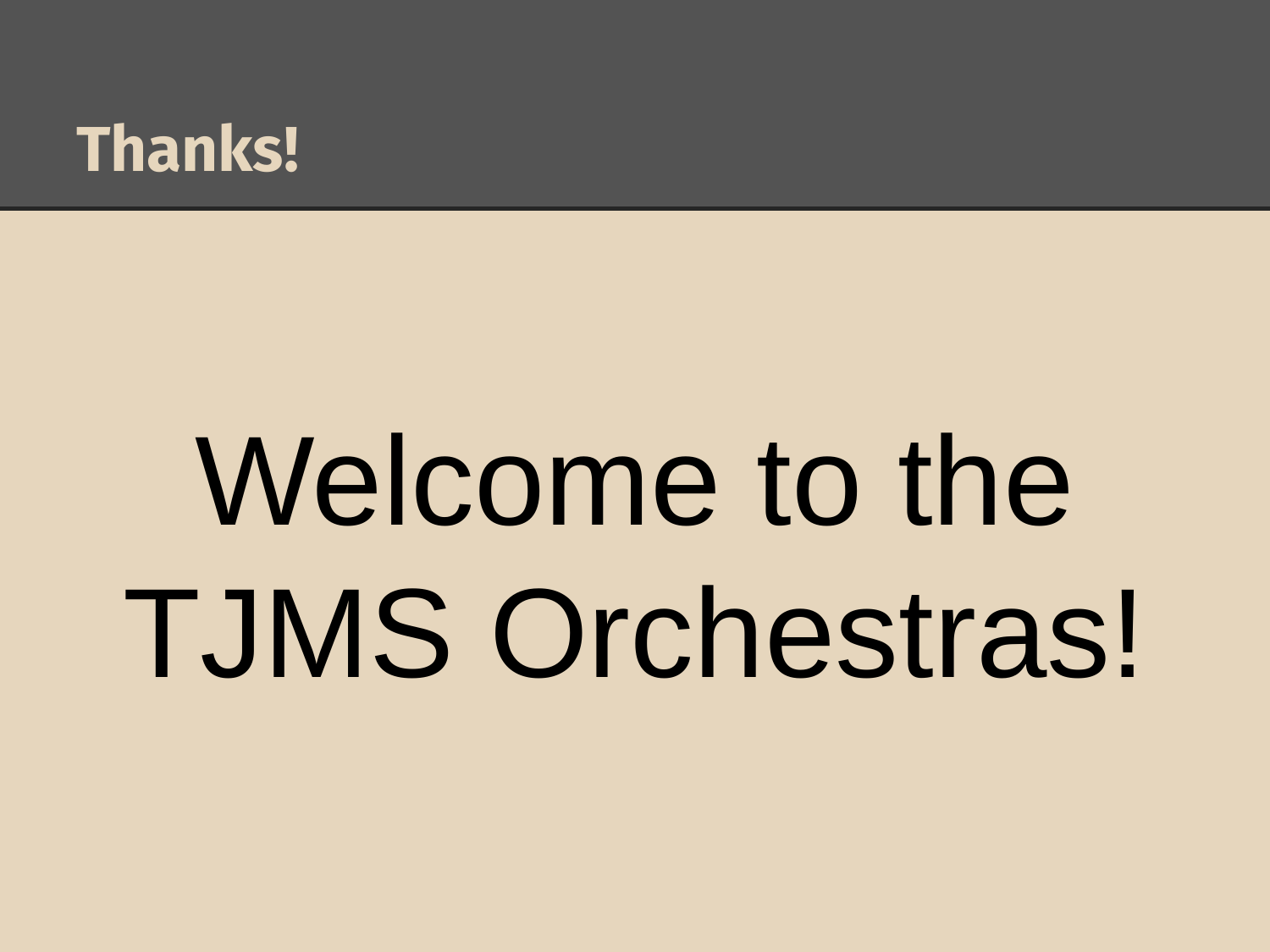

# Thanks!

Welcome to the TJMS Orchestras!